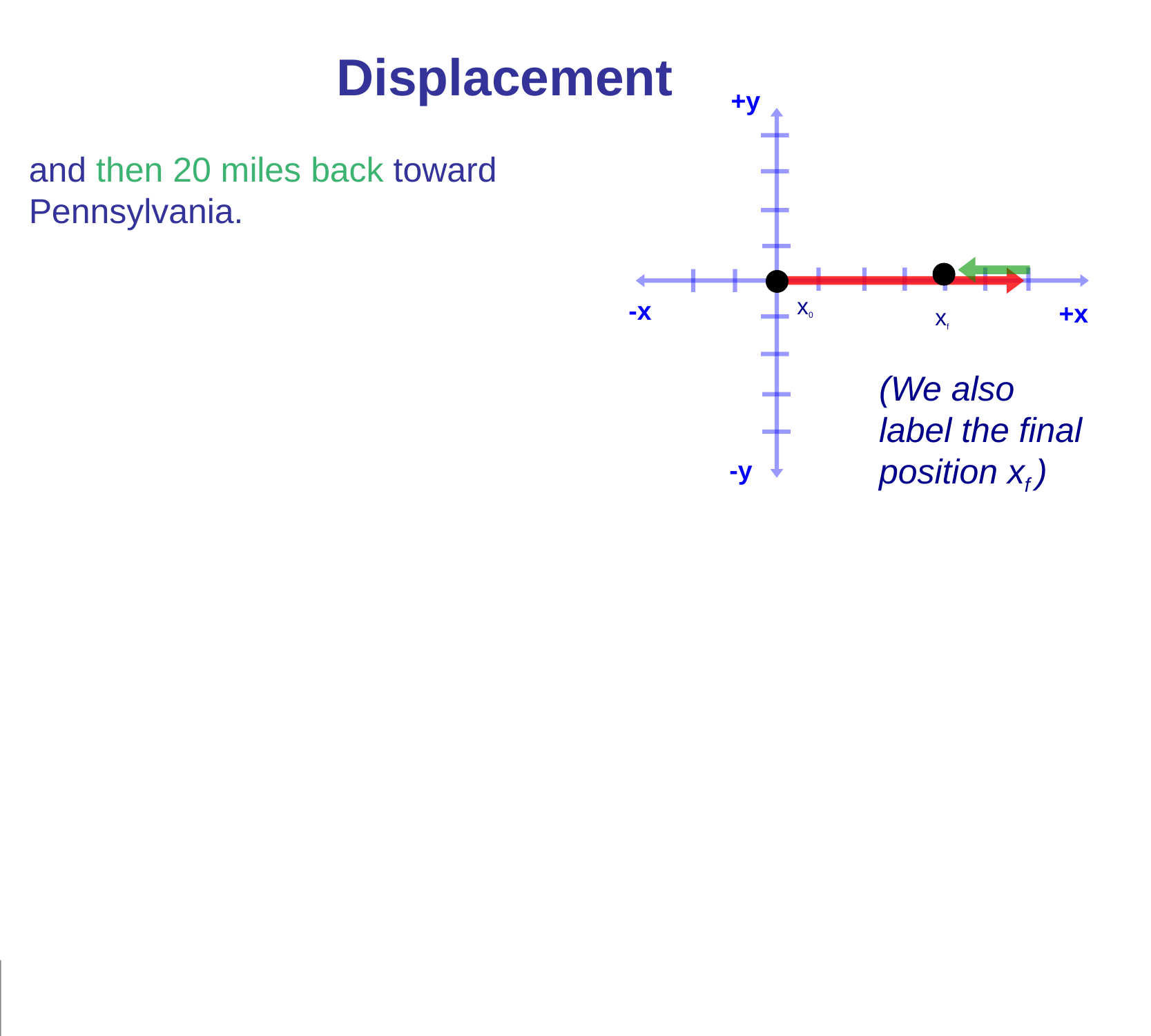

Displacement
+y
-x
-y
+x
and then 20 miles back toward Pennsylvania.

x0
xf
(We also label the final position xf )